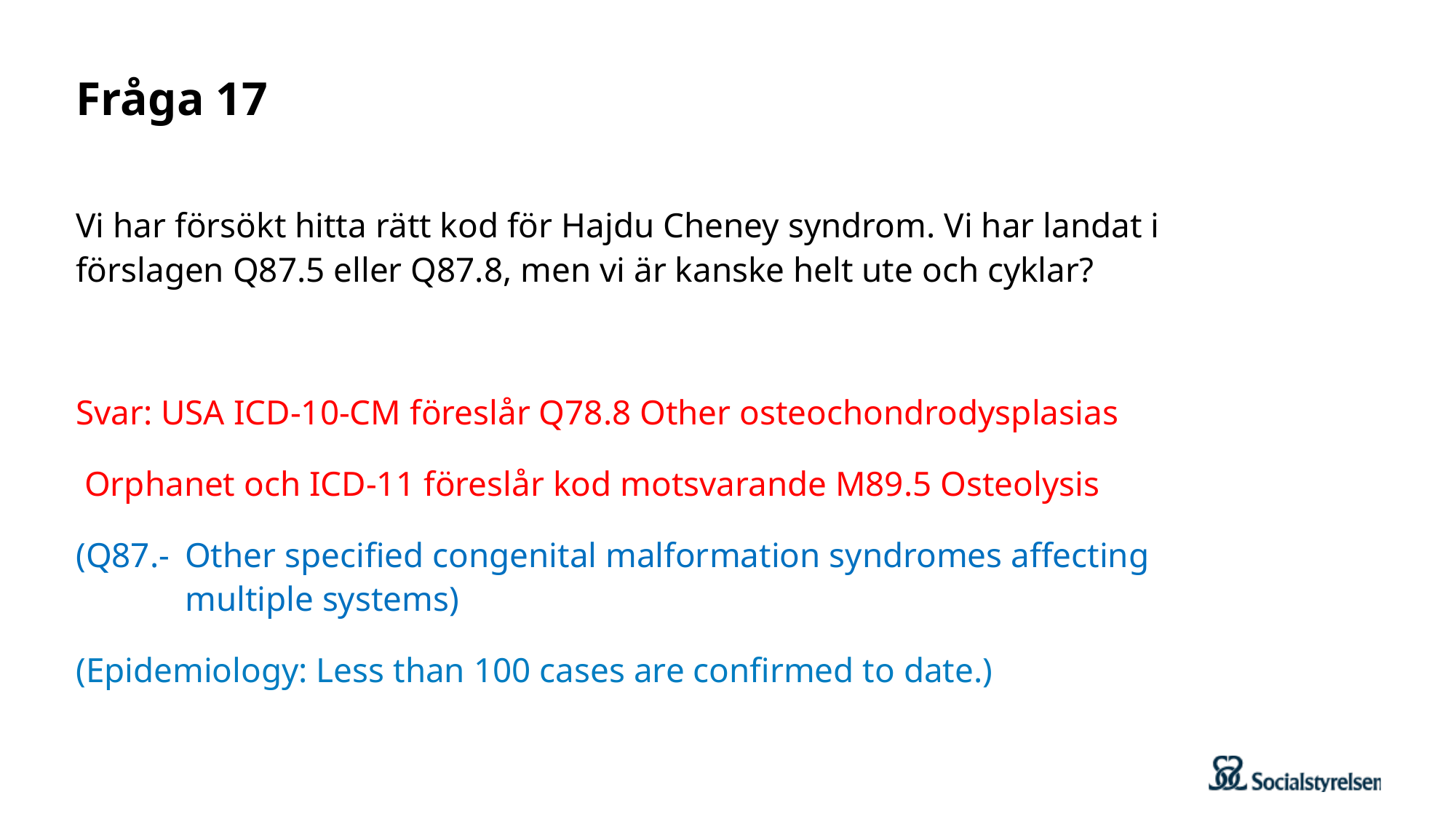

# Fråga 17
Vi har försökt hitta rätt kod för Hajdu Cheney syndrom. Vi har landat i förslagen Q87.5 eller Q87.8, men vi är kanske helt ute och cyklar?

Svar: USA ICD-10-CM föreslår Q78.8 Other osteochondrodysplasias
 Orphanet och ICD-11 föreslår kod motsvarande M89.5 Osteolysis
(Q87.- 	Other specified congenital malformation syndromes affecting
	multiple systems)
(Epidemiology: Less than 100 cases are confirmed to date.)